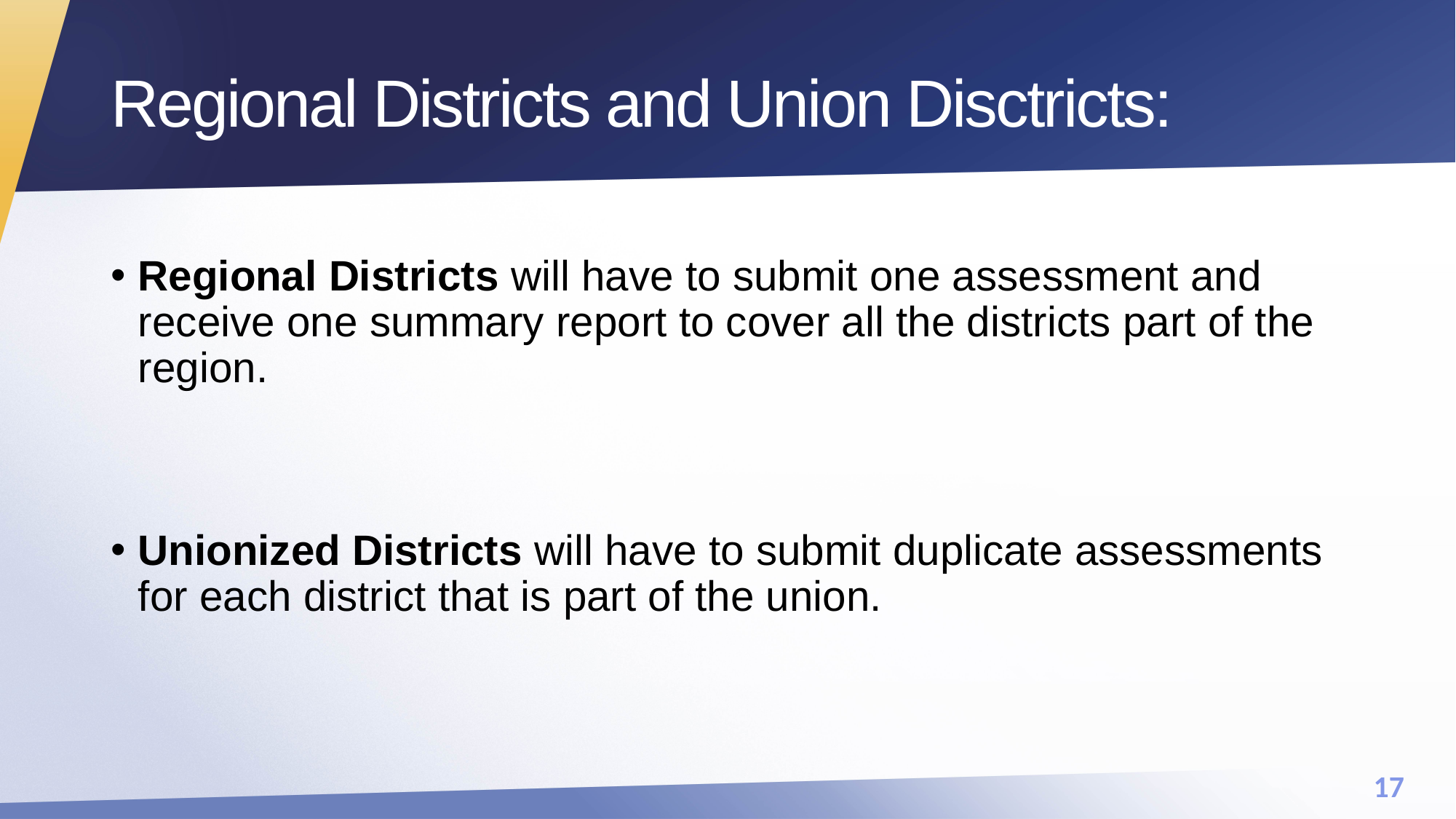

# Regional Districts and Union Disctricts:
Regional Districts will have to submit one assessment and receive one summary report to cover all the districts part of the region.

Unionized Districts will have to submit duplicate assessments for each district that is part of the union.